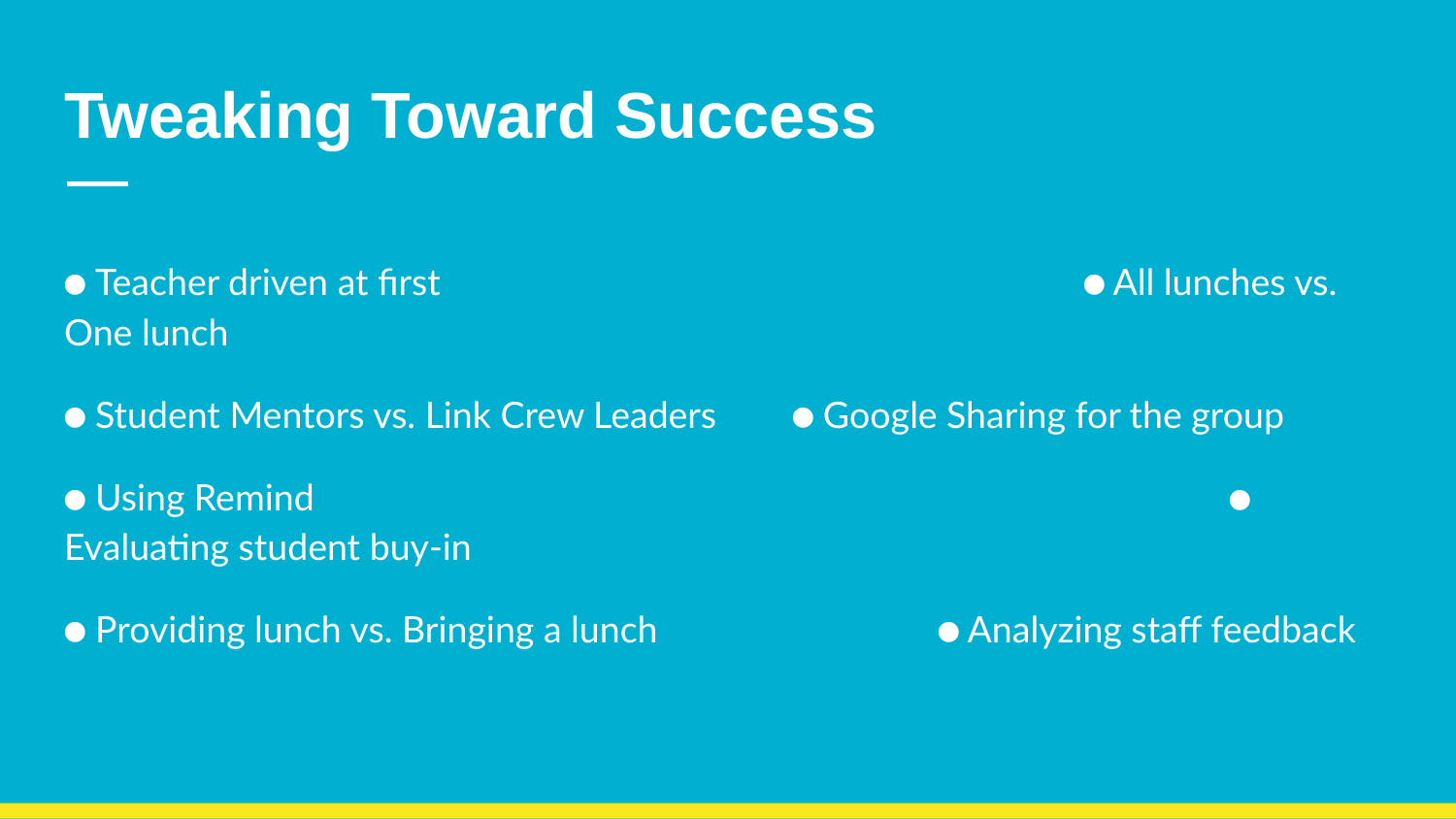

# Tweaking Toward Success
⚫ Teacher driven at first 					⚫ All lunches vs. One lunch
⚫ Student Mentors vs. Link Crew Leaders	⚫ Google Sharing for the group
⚫ Using Remind							⚫ Evaluating student buy-in
⚫ Providing lunch vs. Bringing a lunch		⚫ Analyzing staff feedback